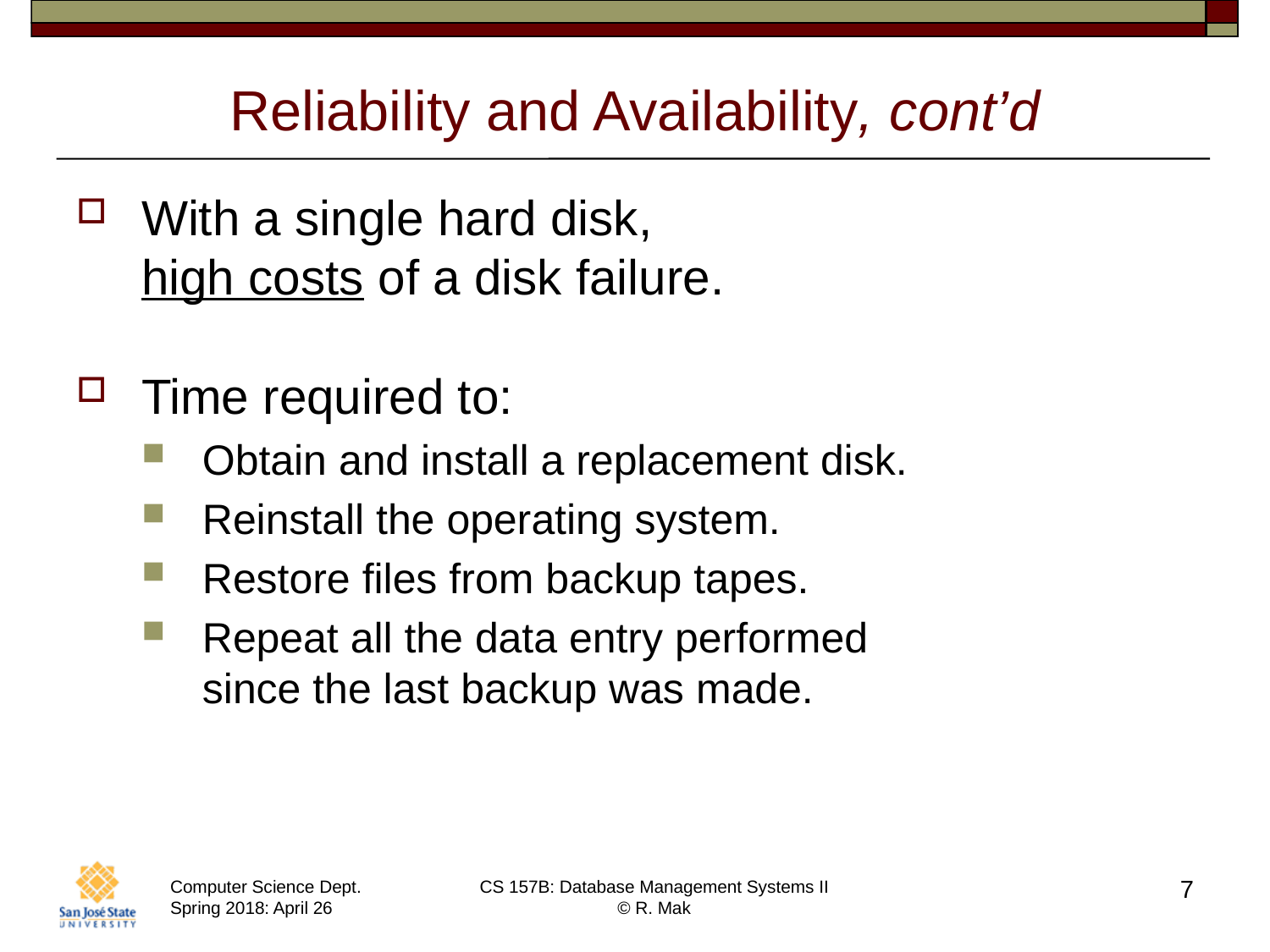

# Reliability and Availability, cont’d
With a single hard disk,
high costs of a disk failure.

Time required to:
Obtain and install a replacement disk.
Reinstall the operating system.
Restore files from backup tapes.
Repeat all the data entry performed
since the last backup was made.
7